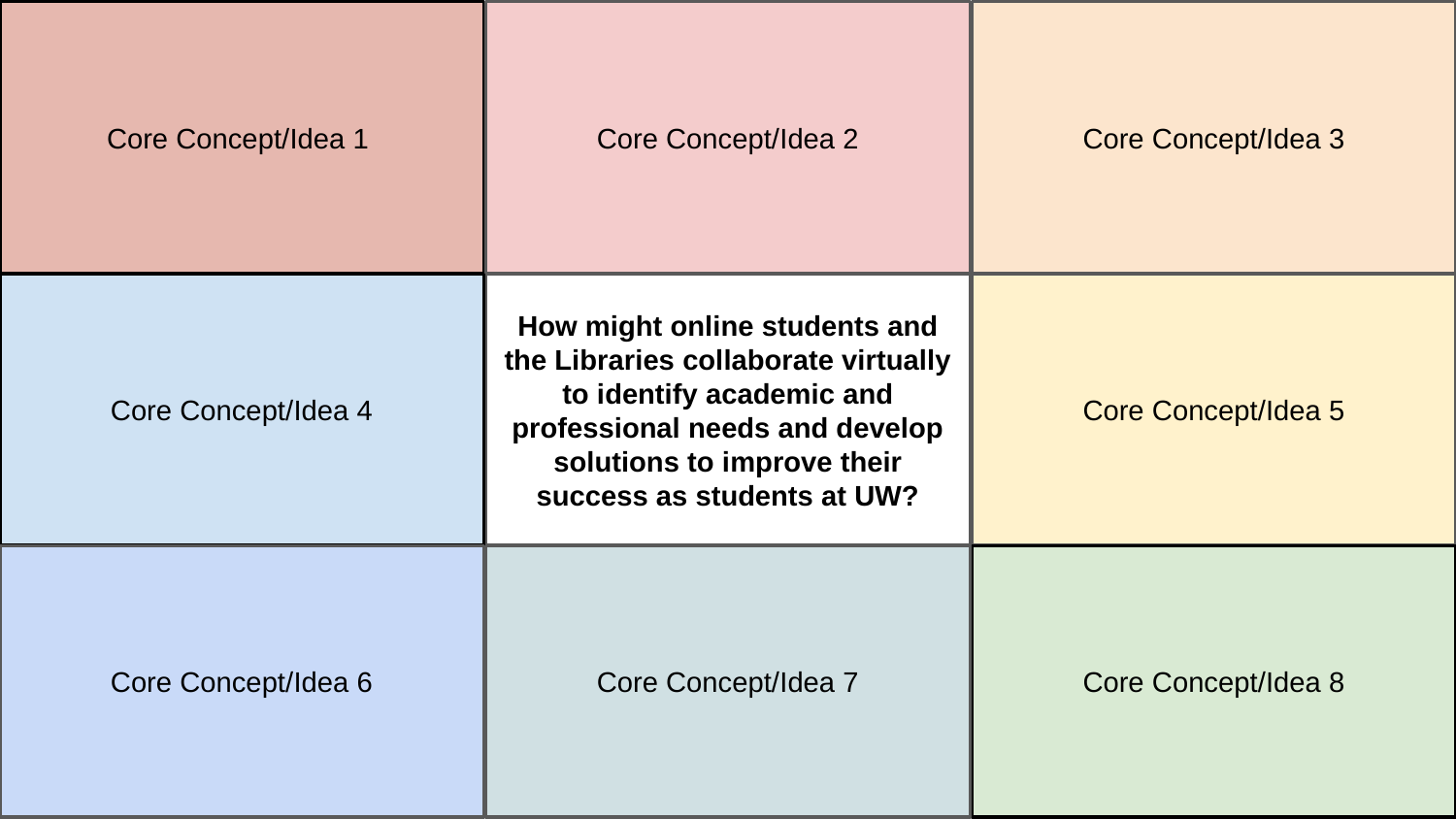

Core Concept/Idea 1
Core Concept/Idea 2
Core Concept/Idea 3
Core Concept/Idea 4
How might online students and the Libraries collaborate virtually to identify academic and professional needs and develop solutions to improve their success as students at UW?
Core Concept/Idea 5
Core Concept/Idea 6
Core Concept/Idea 7
Core Concept/Idea 8